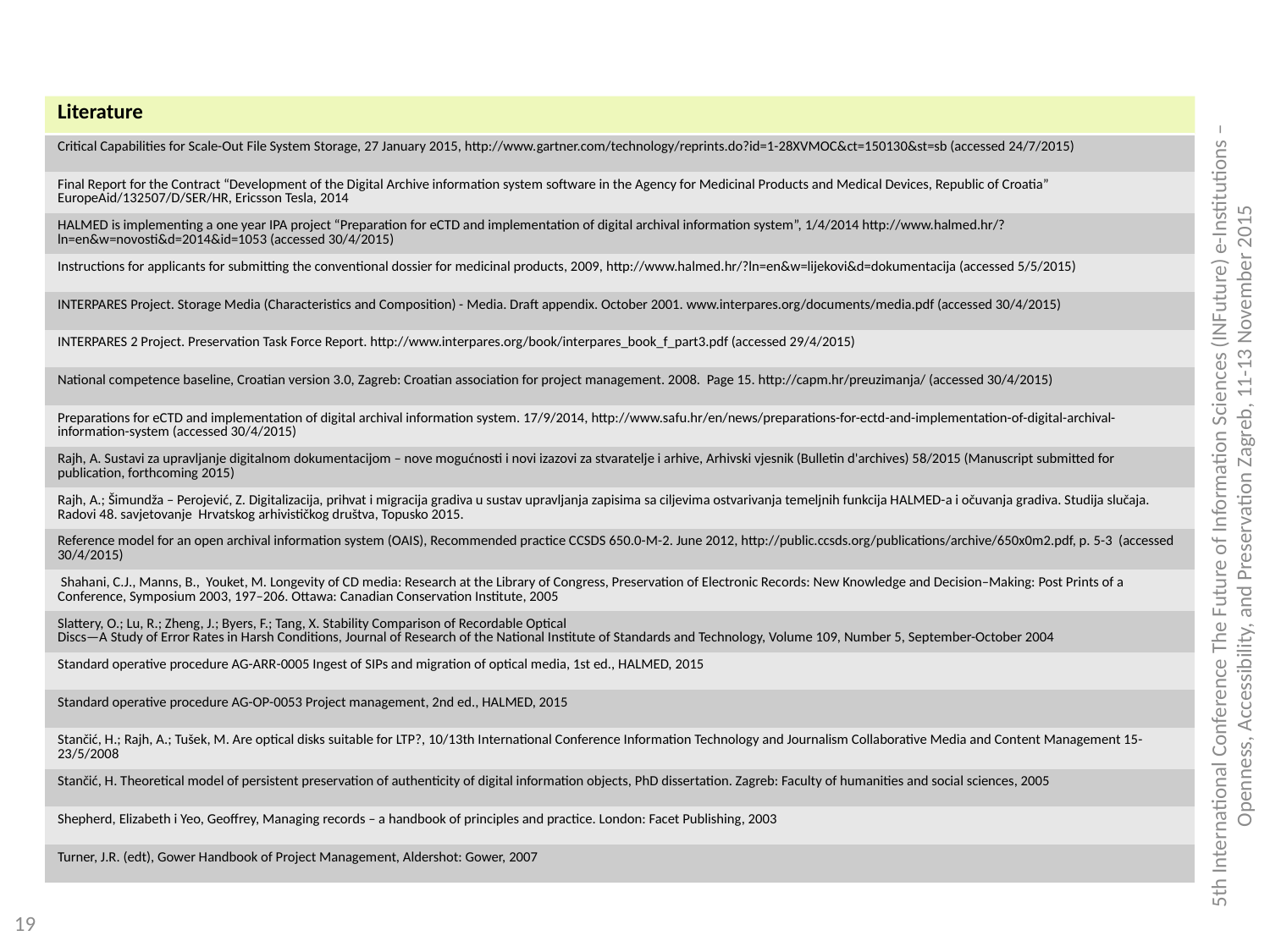

| Literature |
| --- |
| Critical Capabilities for Scale-Out File System Storage, 27 January 2015, http://www.gartner.com/technology/reprints.do?id=1-28XVMOC&ct=150130&st=sb (accessed 24/7/2015) |
| Final Report for the Contract “Development of the Digital Archive information system software in the Agency for Medicinal Products and Medical Devices, Republic of Croatia” EuropeAid/132507/D/SER/HR, Ericsson Tesla, 2014 |
| HALMED is implementing a one year IPA project “Preparation for eCTD and implementation of digital archival information system”, 1/4/2014 http://www.halmed.hr/?ln=en&w=novosti&d=2014&id=1053 (accessed 30/4/2015) |
| Instructions for applicants for submitting the conventional dossier for medicinal products, 2009, http://www.halmed.hr/?ln=en&w=lijekovi&d=dokumentacija (accessed 5/5/2015) |
| INTERPARES Project. Storage Media (Characteristics and Composition) - Media. Draft appendix. October 2001. www.interpares.org/documents/media.pdf (accessed 30/4/2015) |
| INTERPARES 2 Project. Preservation Task Force Report. http://www.interpares.org/book/interpares\_book\_f\_part3.pdf (accessed 29/4/2015) |
| National competence baseline, Croatian version 3.0, Zagreb: Croatian association for project management. 2008. Page 15. http://capm.hr/preuzimanja/ (accessed 30/4/2015) |
| Preparations for eCTD and implementation of digital archival information system. 17/9/2014, http://www.safu.hr/en/news/preparations-for-ectd-and-implementation-of-digital-archival-information-system (accessed 30/4/2015) |
| Rajh, A. Sustavi za upravljanje digitalnom dokumentacijom – nove mogućnosti i novi izazovi za stvaratelje i arhive, Arhivski vjesnik (Bulletin d'archives) 58/2015 (Manuscript submitted for publication, forthcoming 2015) |
| Rajh, A.; Šimundža – Perojević, Z. Digitalizacija, prihvat i migracija gradiva u sustav upravljanja zapisima sa ciljevima ostvarivanja temeljnih funkcija HALMED-a i očuvanja gradiva. Studija slučaja. Radovi 48. savjetovanje Hrvatskog arhivističkog društva, Topusko 2015. |
| Reference model for an open archival information system (OAIS), Recommended practice CCSDS 650.0-M-2. June 2012, http://public.ccsds.org/publications/archive/650x0m2.pdf, p. 5-3 (accessed 30/4/2015) |
| Shahani, C.J., Manns, B., Youket, M. Longevity of CD media: Research at the Library of Congress, Preservation of Electronic Records: New Knowledge and Decision–Making: Post Prints of a Conference, Symposium 2003, 197–206. Ottawa: Canadian Conservation Institute, 2005 |
| Slattery, O.; Lu, R.; Zheng, J.; Byers, F.; Tang, X. Stability Comparison of Recordable Optical Discs—A Study of Error Rates in Harsh Conditions, Journal of Research of the National Institute of Standards and Technology, Volume 109, Number 5, September-October 2004 |
| Standard operative procedure AG-ARR-0005 Ingest of SIPs and migration of optical media, 1st ed., HALMED, 2015 |
| Standard operative procedure AG-OP-0053 Project management, 2nd ed., HALMED, 2015 |
| Stančić, H.; Rajh, A.; Tušek, M. Are optical disks suitable for LTP?, 10/13th International Conference Information Technology and Journalism Collaborative Media and Content Management 15-23/5/2008 |
| Stančić, H. Theoretical model of persistent preservation of authenticity of digital information objects, PhD dissertation. Zagreb: Faculty of humanities and social sciences, 2005 |
| Shepherd, Elizabeth i Yeo, Geoffrey, Managing records – a handbook of principles and practice. London: Facet Publishing, 2003 |
| Turner, J.R. (edt), Gower Handbook of Project Management, Aldershot: Gower, 2007 |
5th International Conference The Future of Information Sciences (INFuture) e-Institutions – Openness, Accessibility, and Preservation Zagreb, 11-13 November 2015
19